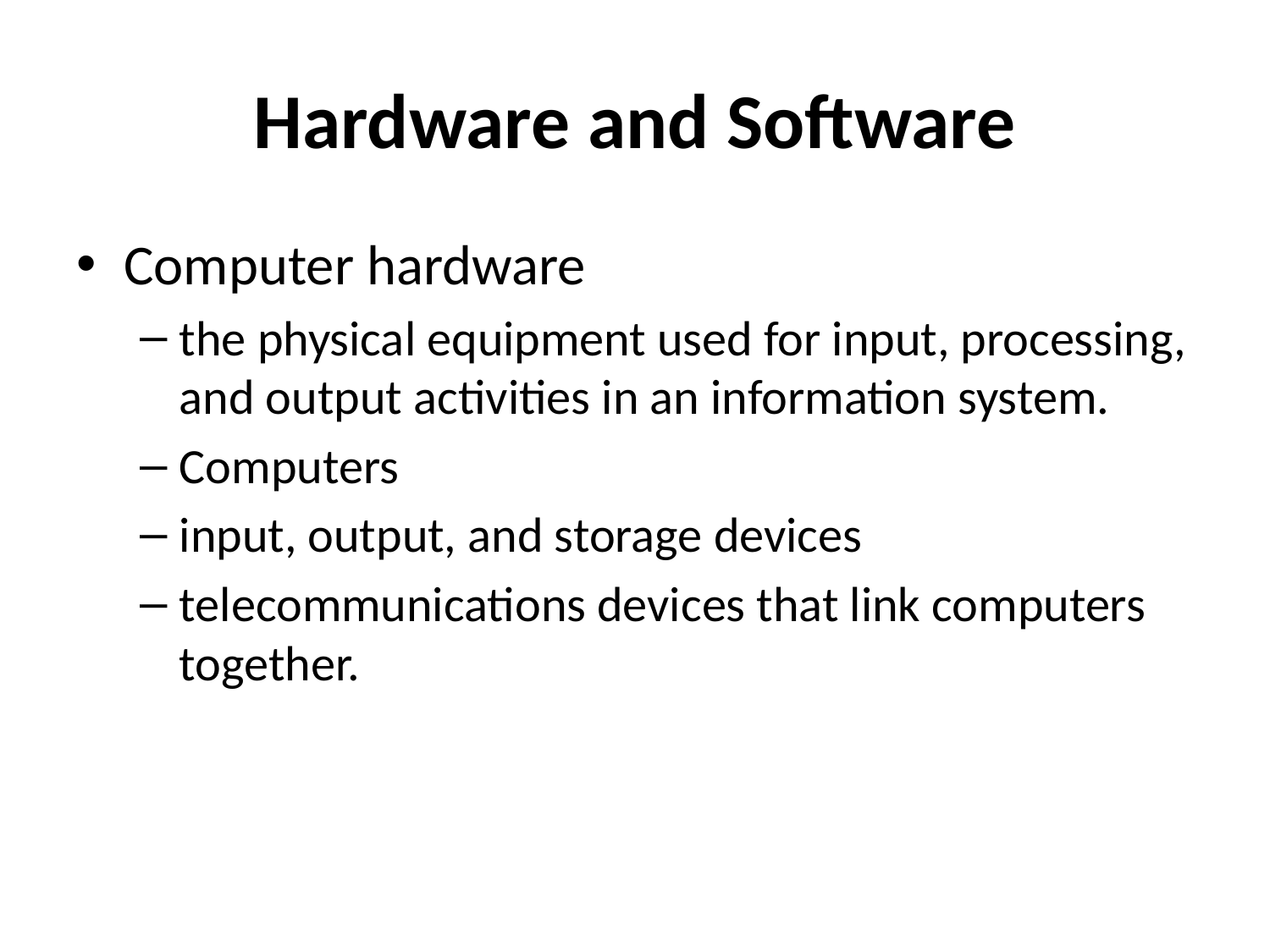

# Hardware and Software
Computer hardware
the physical equipment used for input, processing, and output activities in an information system.
Computers
input, output, and storage devices
telecommunications devices that link computers together.